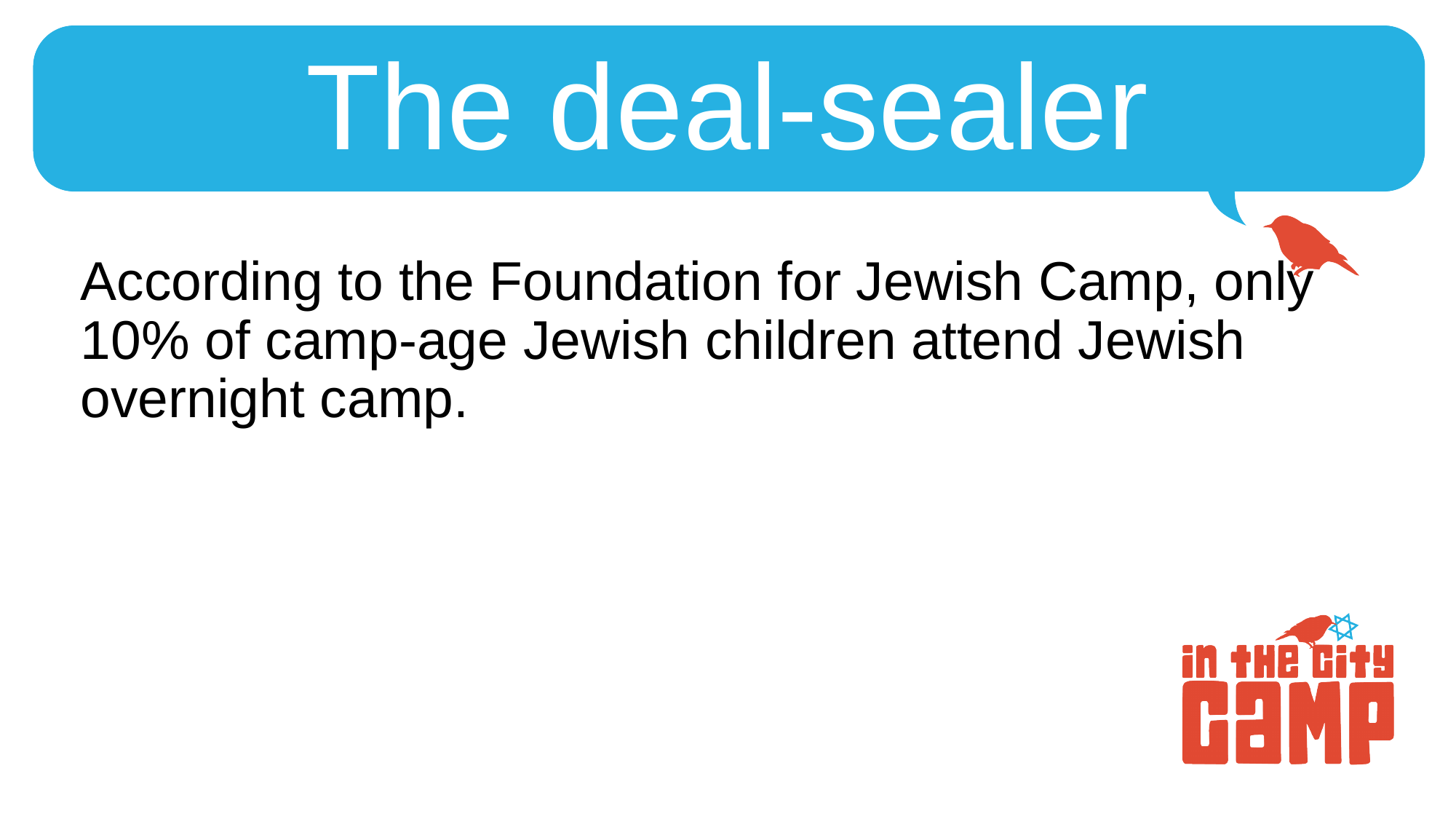

# The deal-sealer
According to the Foundation for Jewish Camp, only 10% of camp-age Jewish children attend Jewish overnight camp.